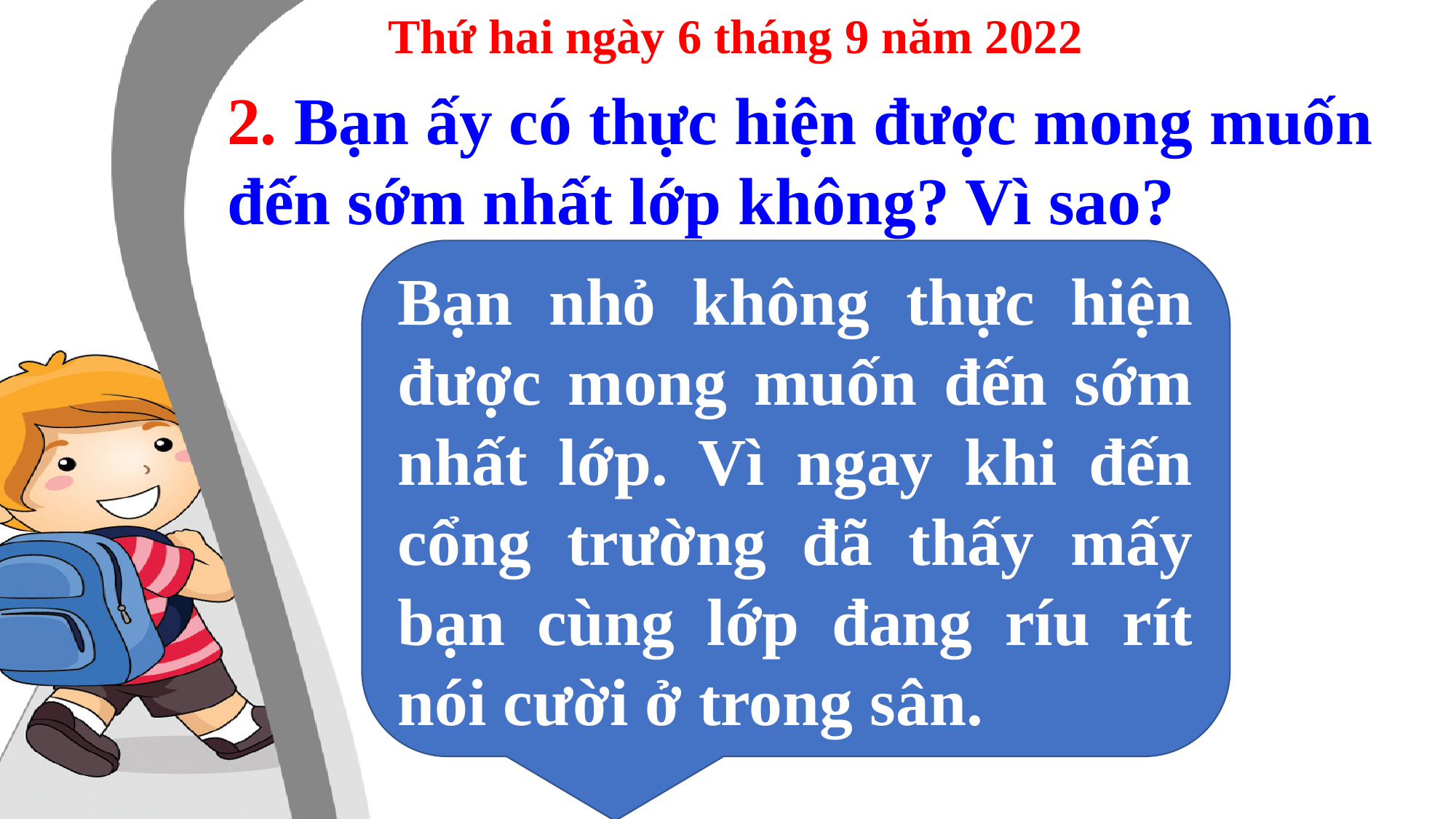

Thứ hai ngày 6 tháng 9 năm 2022
2. Bạn ấy có thực hiện được mong muốn đến sớm nhất lớp không? Vì sao?
Bạn nhỏ không thực hiện được mong muốn đến sớm nhất lớp. Vì ngay khi đến cổng trường đã thấy mấy bạn cùng lớp đang ríu rít nói cười ở trong sân.